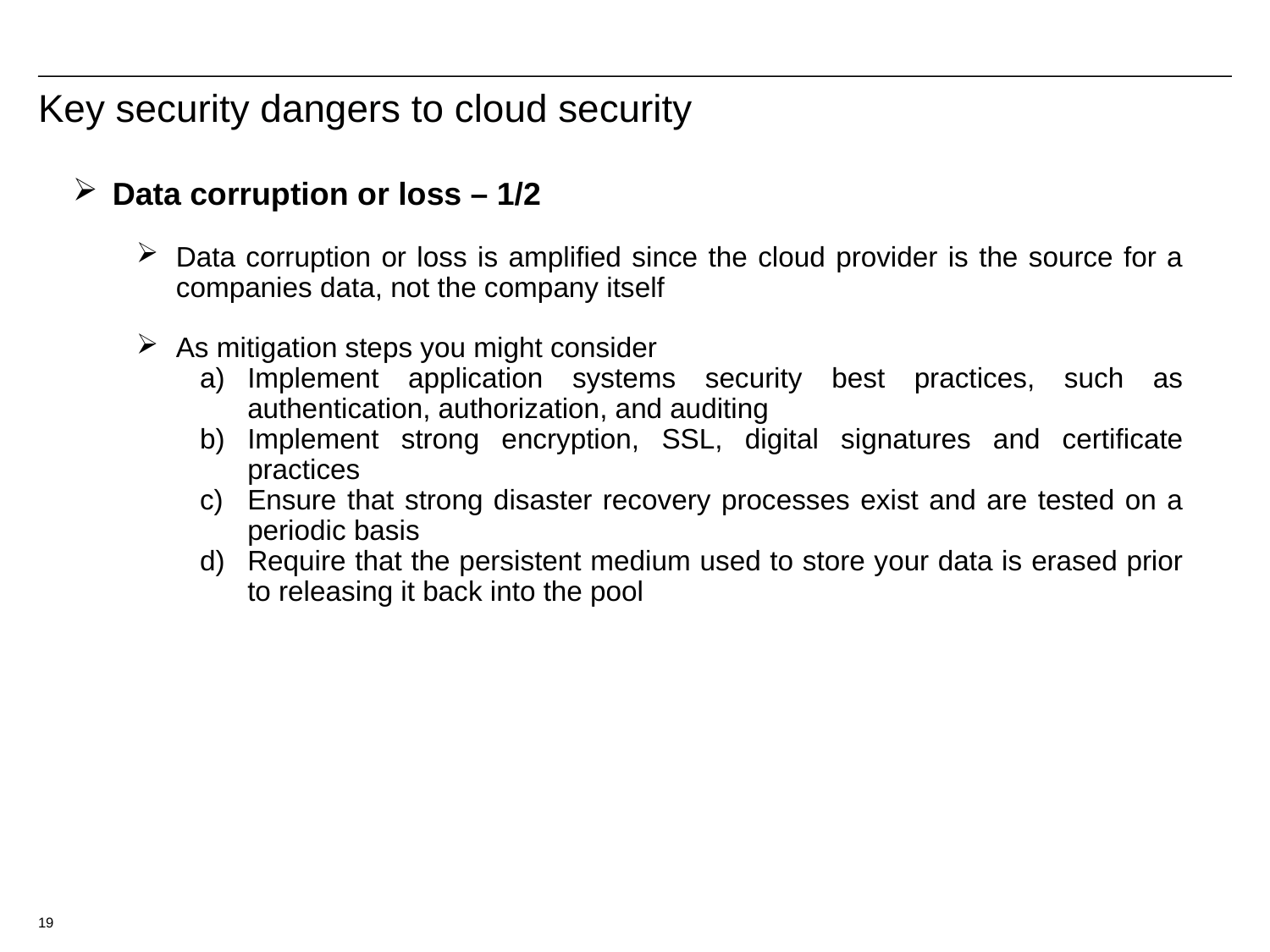

# Key security dangers to cloud security
Data corruption or loss – 1/2

Data corruption or loss is amplified since the cloud provider is the source for a companies data, not the company itself

As mitigation steps you might consider
Implement application systems security best practices, such as authentication, authorization, and auditing
Implement strong encryption, SSL, digital signatures and certificate practices
Ensure that strong disaster recovery processes exist and are tested on a periodic basis
Require that the persistent medium used to store your data is erased prior to releasing it back into the pool
19